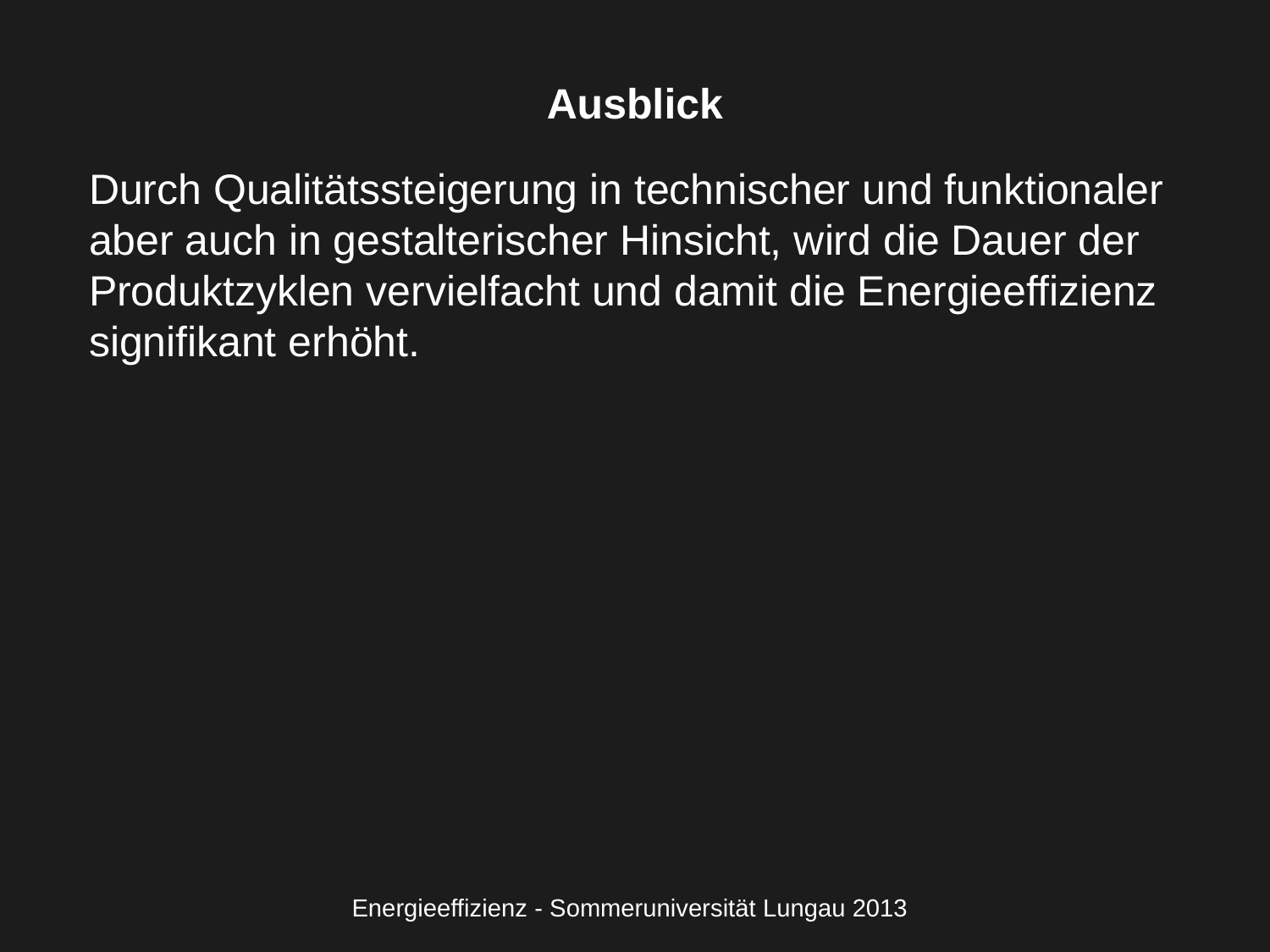

# Ausblick
Durch Qualitätssteigerung in technischer und funktionaler aber auch in gestalterischer Hinsicht, wird die Dauer der Produktzyklen vervielfacht und damit die Energieeffizienz signifikant erhöht.
Energieeffizienz - Sommeruniversität Lungau 2013